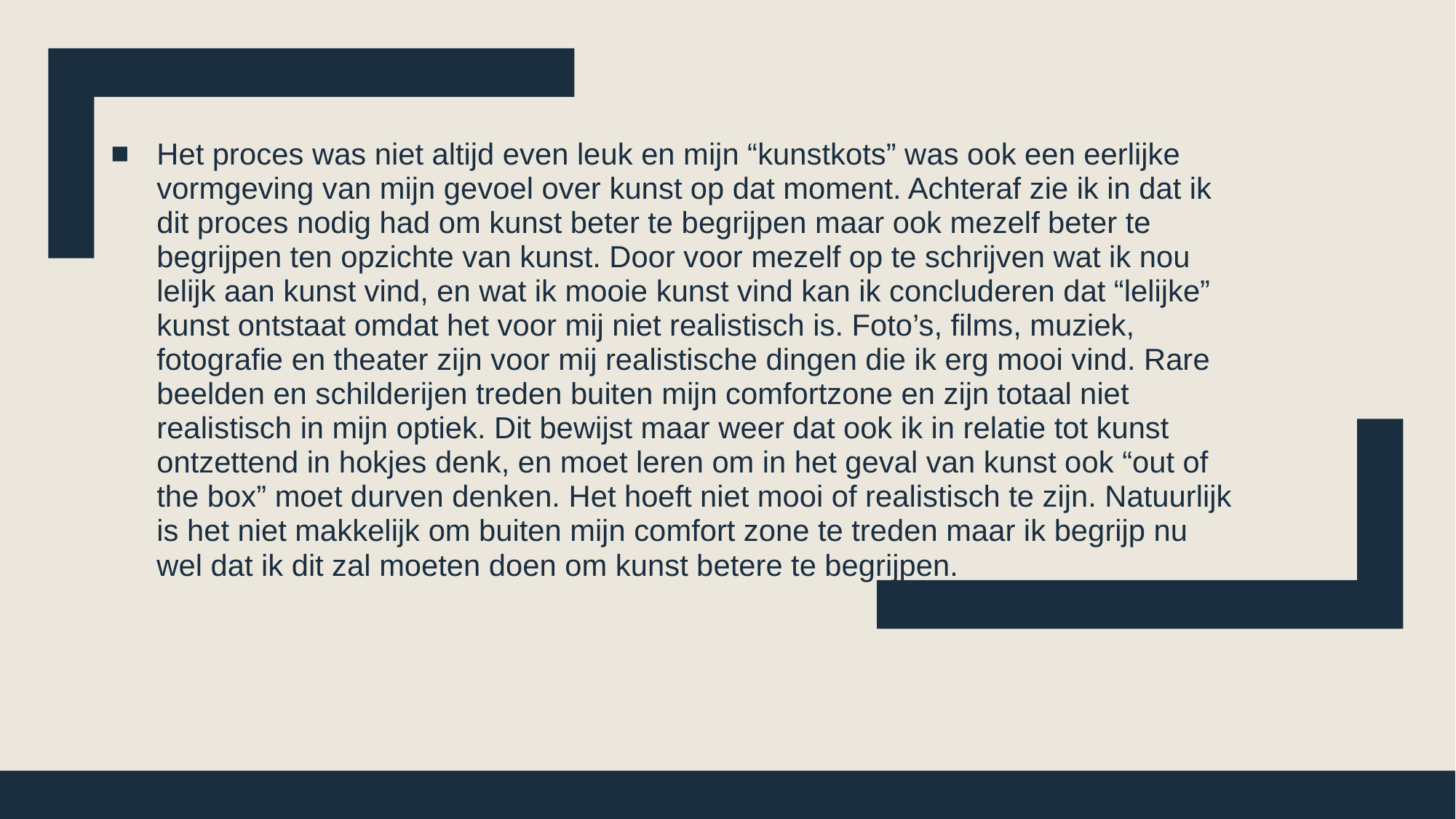

Het proces was niet altijd even leuk en mijn “kunstkots” was ook een eerlijke vormgeving van mijn gevoel over kunst op dat moment. Achteraf zie ik in dat ik dit proces nodig had om kunst beter te begrijpen maar ook mezelf beter te begrijpen ten opzichte van kunst. Door voor mezelf op te schrijven wat ik nou lelijk aan kunst vind, en wat ik mooie kunst vind kan ik concluderen dat “lelijke” kunst ontstaat omdat het voor mij niet realistisch is. Foto’s, films, muziek, fotografie en theater zijn voor mij realistische dingen die ik erg mooi vind. Rare beelden en schilderijen treden buiten mijn comfortzone en zijn totaal niet realistisch in mijn optiek. Dit bewijst maar weer dat ook ik in relatie tot kunst ontzettend in hokjes denk, en moet leren om in het geval van kunst ook “out of the box” moet durven denken. Het hoeft niet mooi of realistisch te zijn. Natuurlijk is het niet makkelijk om buiten mijn comfort zone te treden maar ik begrijp nu wel dat ik dit zal moeten doen om kunst betere te begrijpen.